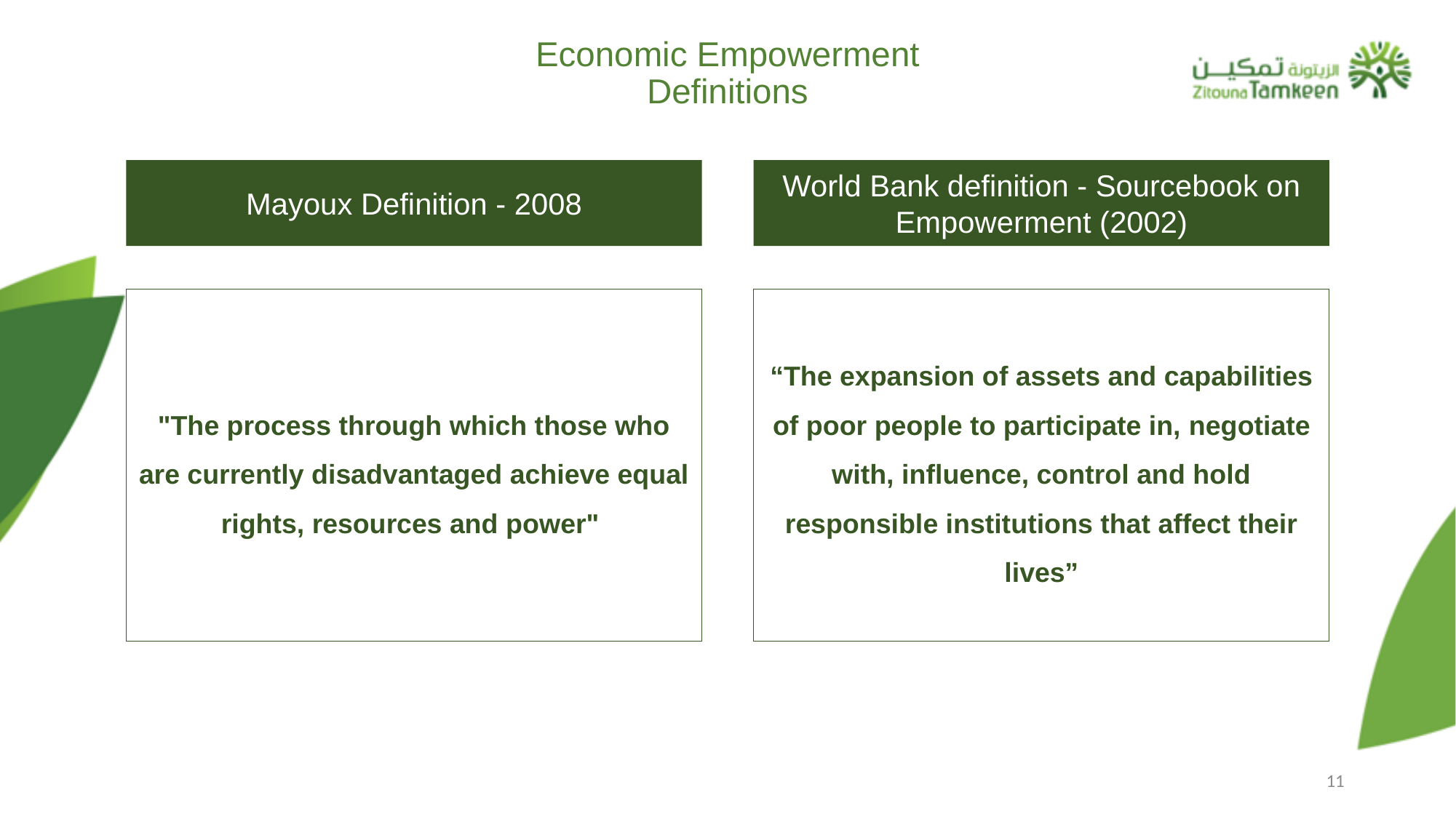

# Economic Empowerment Definitions
Mayoux Definition - 2008
World Bank definition - Sourcebook on Empowerment (2002)
"The process through which those who are currently disadvantaged achieve equal rights, resources and power"
“The expansion of assets and capabilities of poor people to participate in, negotiate with, influence, control and hold responsible institutions that affect their lives”
11